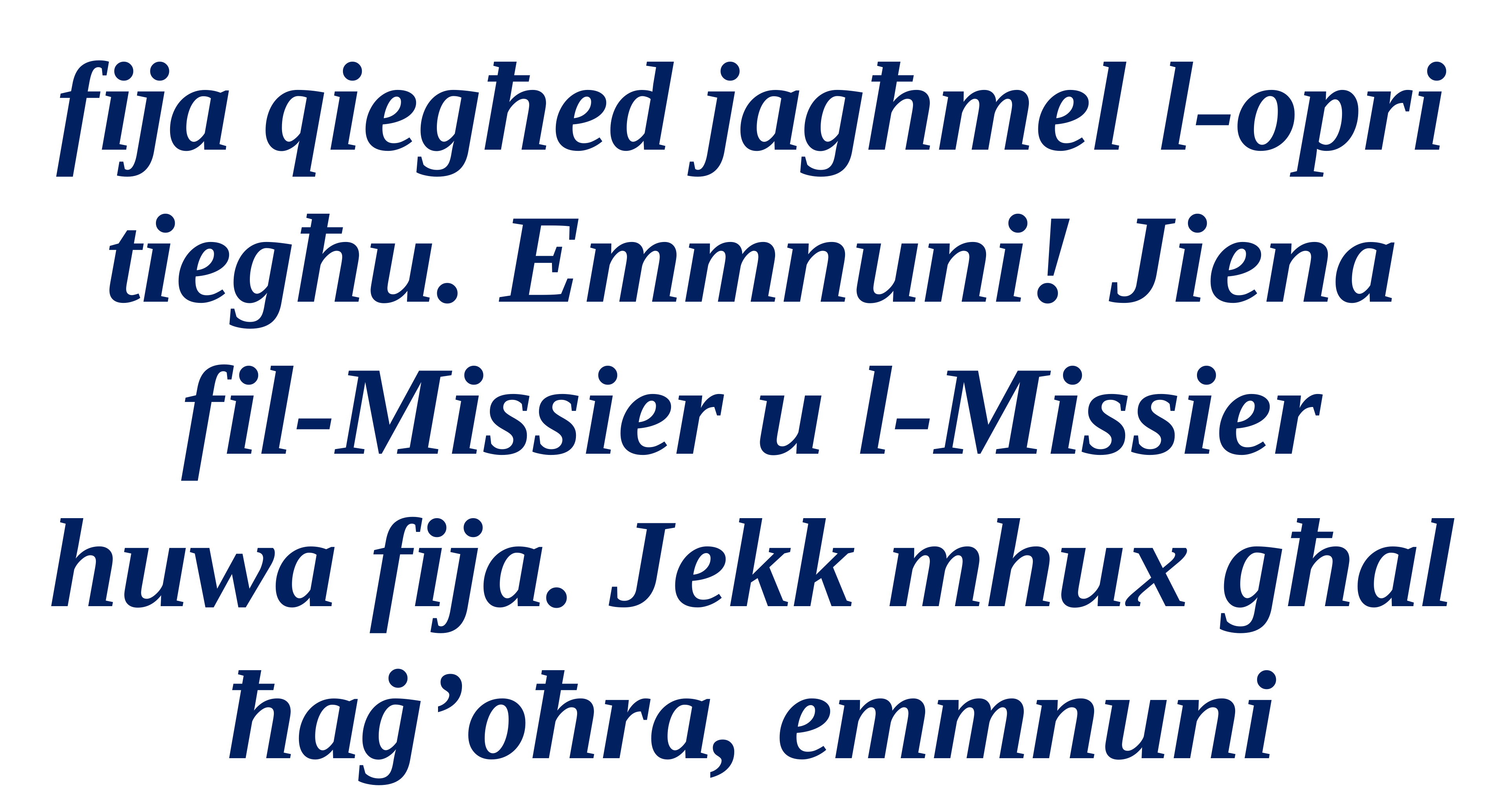

fija qiegħed jagħmel l-opri tiegħu. Emmnuni! Jiena fil-Missier u l-Missier huwa fija. Jekk mhux għal ħaġ’oħra, emmnuni